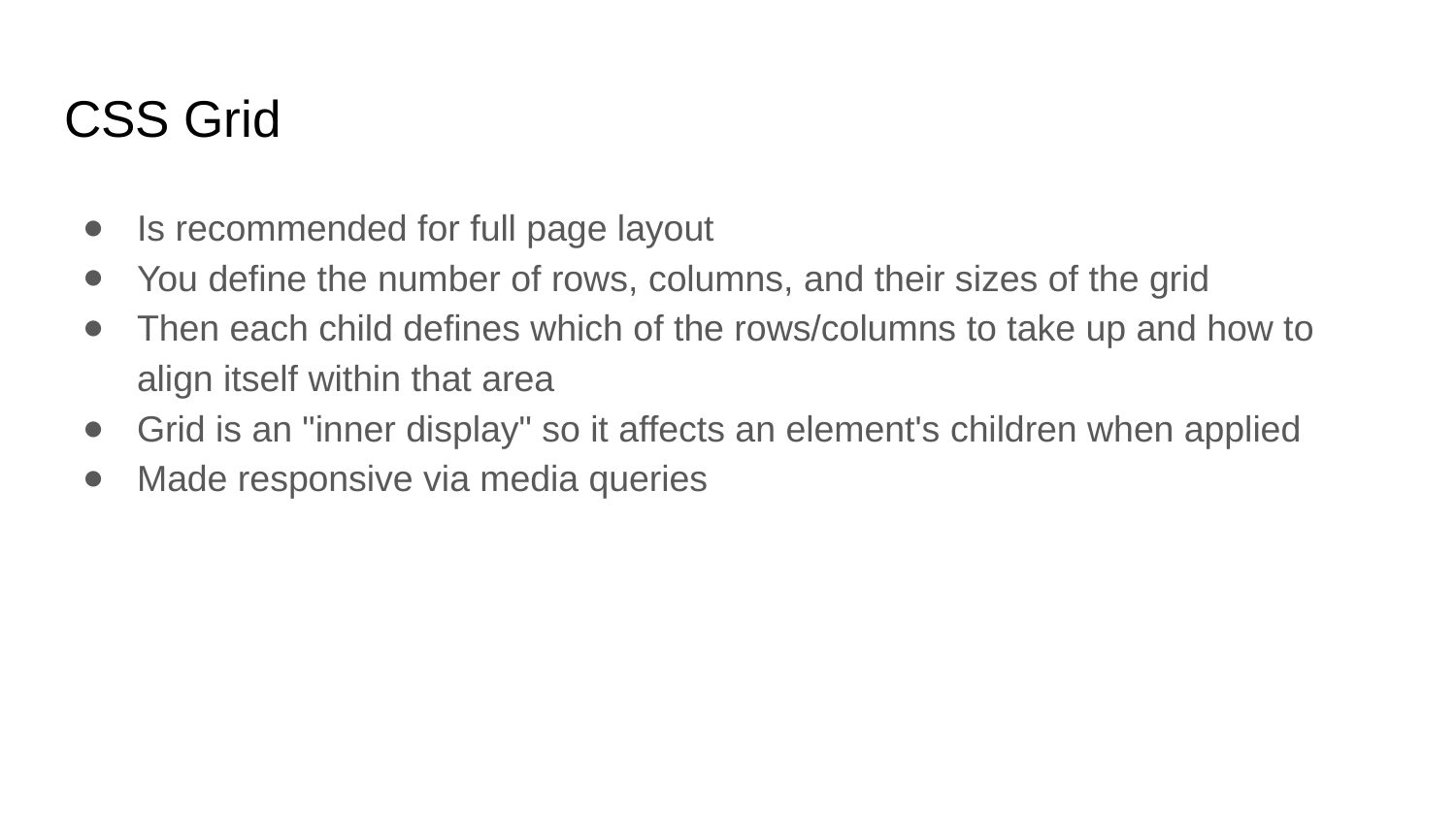

# CSS Grid
Is recommended for full page layout
You define the number of rows, columns, and their sizes of the grid
Then each child defines which of the rows/columns to take up and how to align itself within that area
Grid is an "inner display" so it affects an element's children when applied
Made responsive via media queries